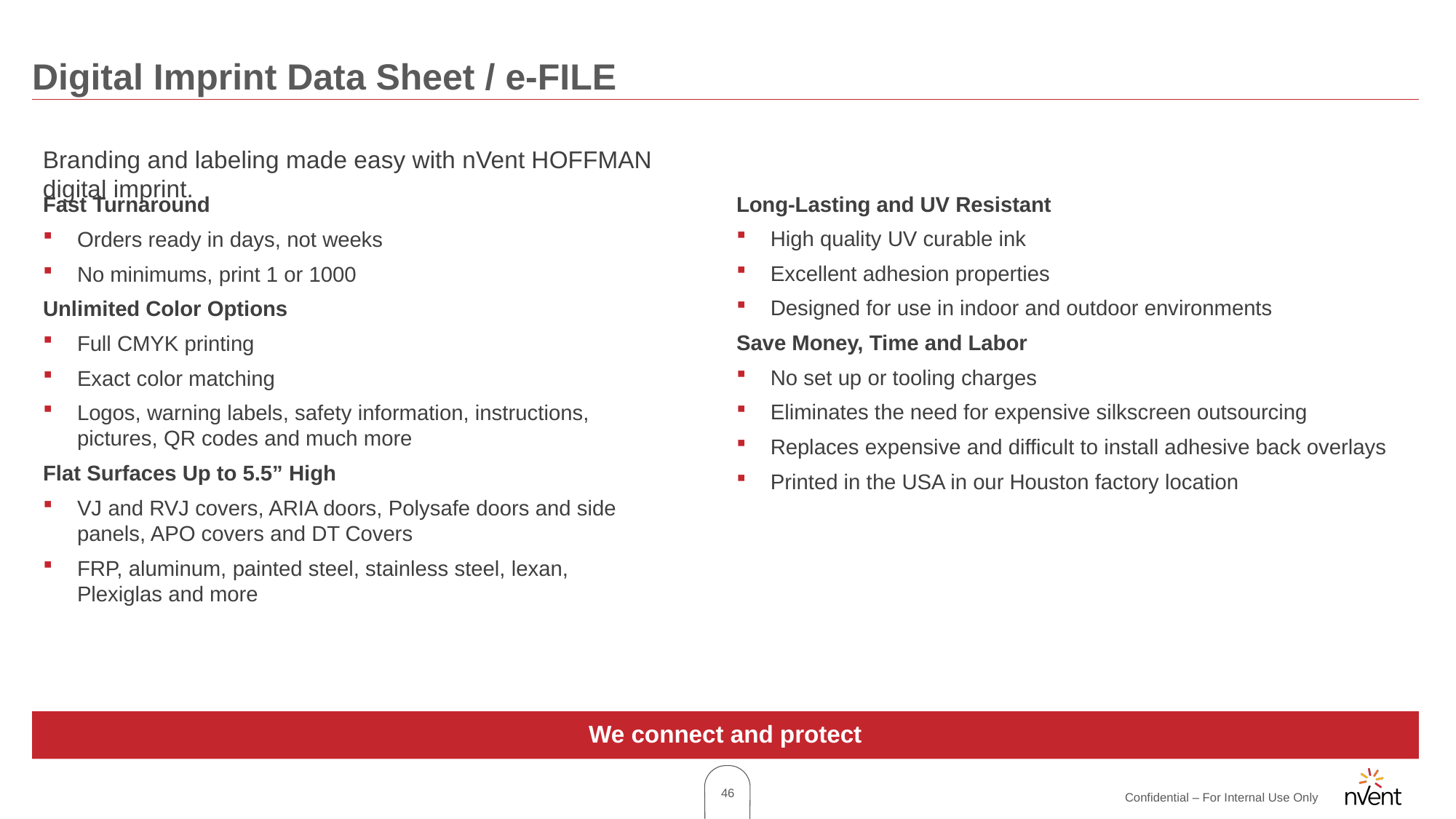

# Digital Imprint Data Sheet / e-FILE
Branding and labeling made easy with nVent HOFFMAN digital imprint.
Long-Lasting and UV Resistant
High quality UV curable ink
Excellent adhesion properties
Designed for use in indoor and outdoor environments
Save Money, Time and Labor
No set up or tooling charges
Eliminates the need for expensive silkscreen outsourcing
Replaces expensive and difficult to install adhesive back overlays
Printed in the USA in our Houston factory location
Fast Turnaround
Orders ready in days, not weeks
No minimums, print 1 or 1000
Unlimited Color Options
Full CMYK printing
Exact color matching
Logos, warning labels, safety information, instructions, pictures, QR codes and much more
Flat Surfaces Up to 5.5” High
VJ and RVJ covers, ARIA doors, Polysafe doors and side panels, APO covers and DT Covers
FRP, aluminum, painted steel, stainless steel, lexan, Plexiglas and more
We connect and protect